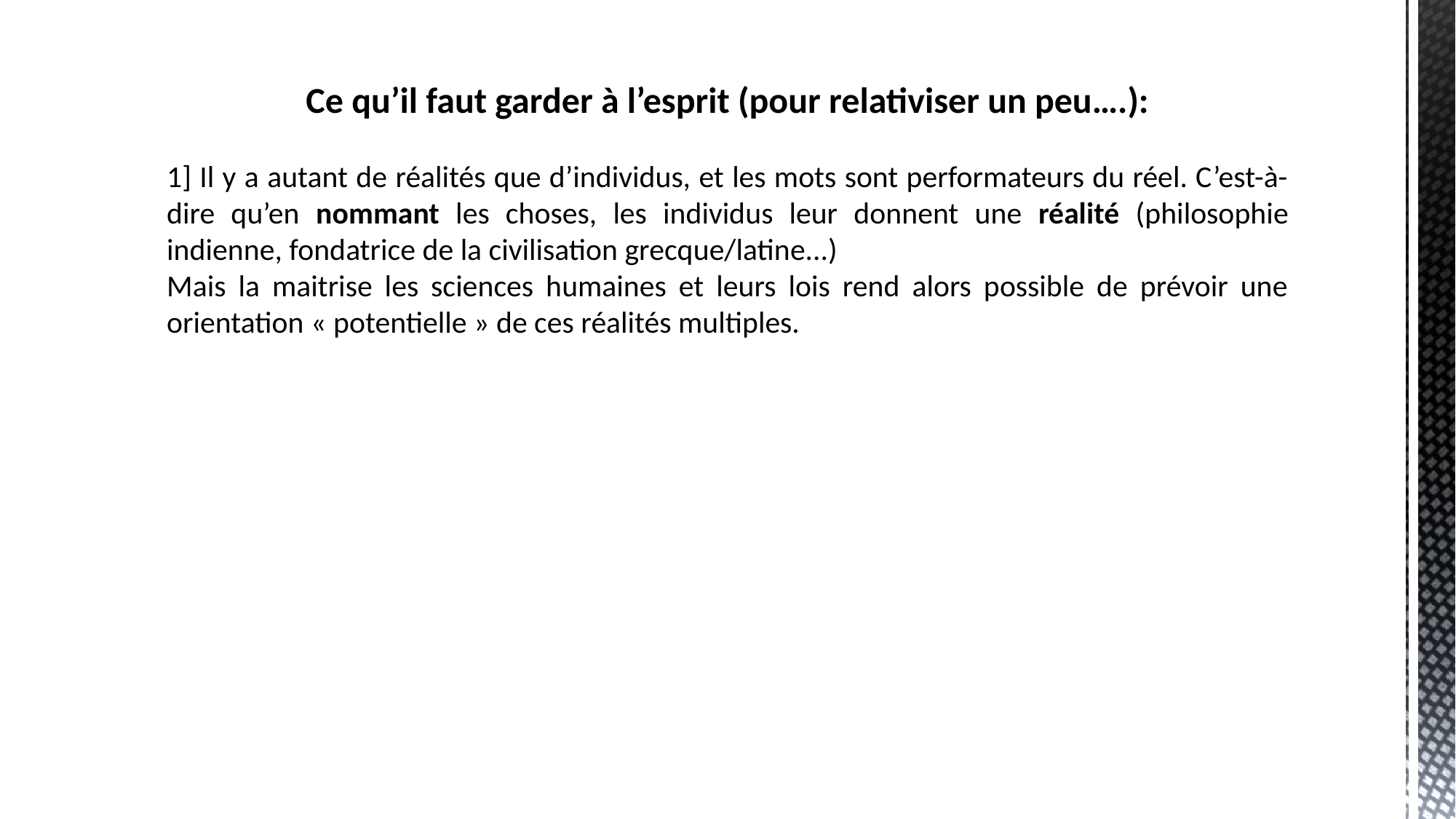

Ce qu’il faut garder à l’esprit (pour relativiser un peu….):

1] Il y a autant de réalités que d’individus, et les mots sont performateurs du réel. C’est-à-dire qu’en nommant les choses, les individus leur donnent une réalité (philosophie indienne, fondatrice de la civilisation grecque/latine...)
Mais la maitrise les sciences humaines et leurs lois rend alors possible de prévoir une orientation « potentielle » de ces réalités multiples.